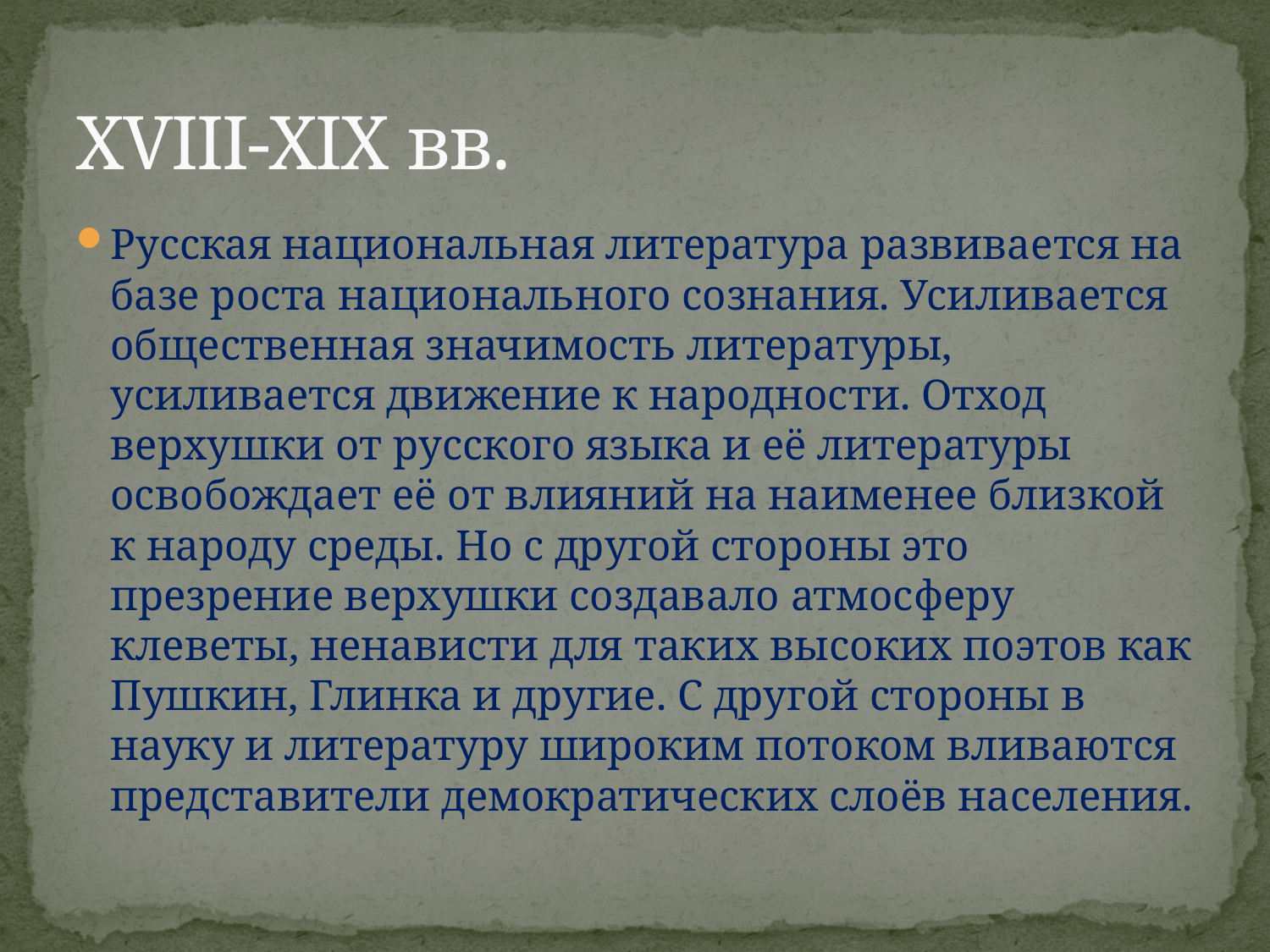

# XVIII-XIX вв.
Русская национальная литература развивается на базе роста национального сознания. Усиливается общественная значимость литературы, усиливается движение к народности. Отход верхушки от русского языка и её литературы освобождает её от влияний на наименее близкой к народу среды. Но с другой стороны это презрение верхушки создавало атмосферу клеветы, ненависти для таких высоких поэтов как Пушкин, Глинка и другие. С другой стороны в науку и литературу широким потоком вливаются представители демократических слоёв населения.